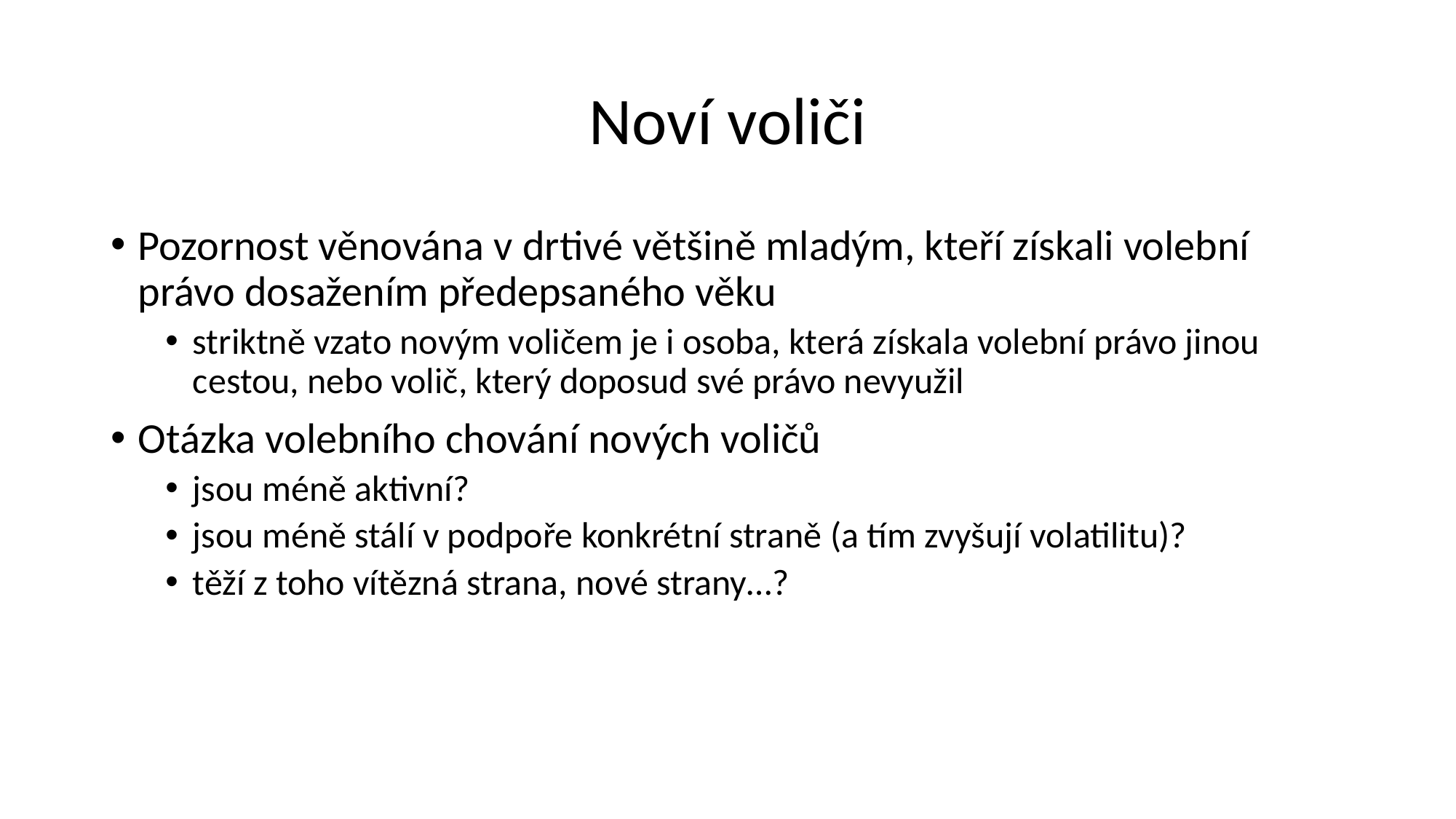

# Noví voliči
Pozornost věnována v drtivé většině mladým, kteří získali volební právo dosažením předepsaného věku
striktně vzato novým voličem je i osoba, která získala volební právo jinou cestou, nebo volič, který doposud své právo nevyužil
Otázka volebního chování nových voličů
jsou méně aktivní?
jsou méně stálí v podpoře konkrétní straně (a tím zvyšují volatilitu)?
těží z toho vítězná strana, nové strany…?